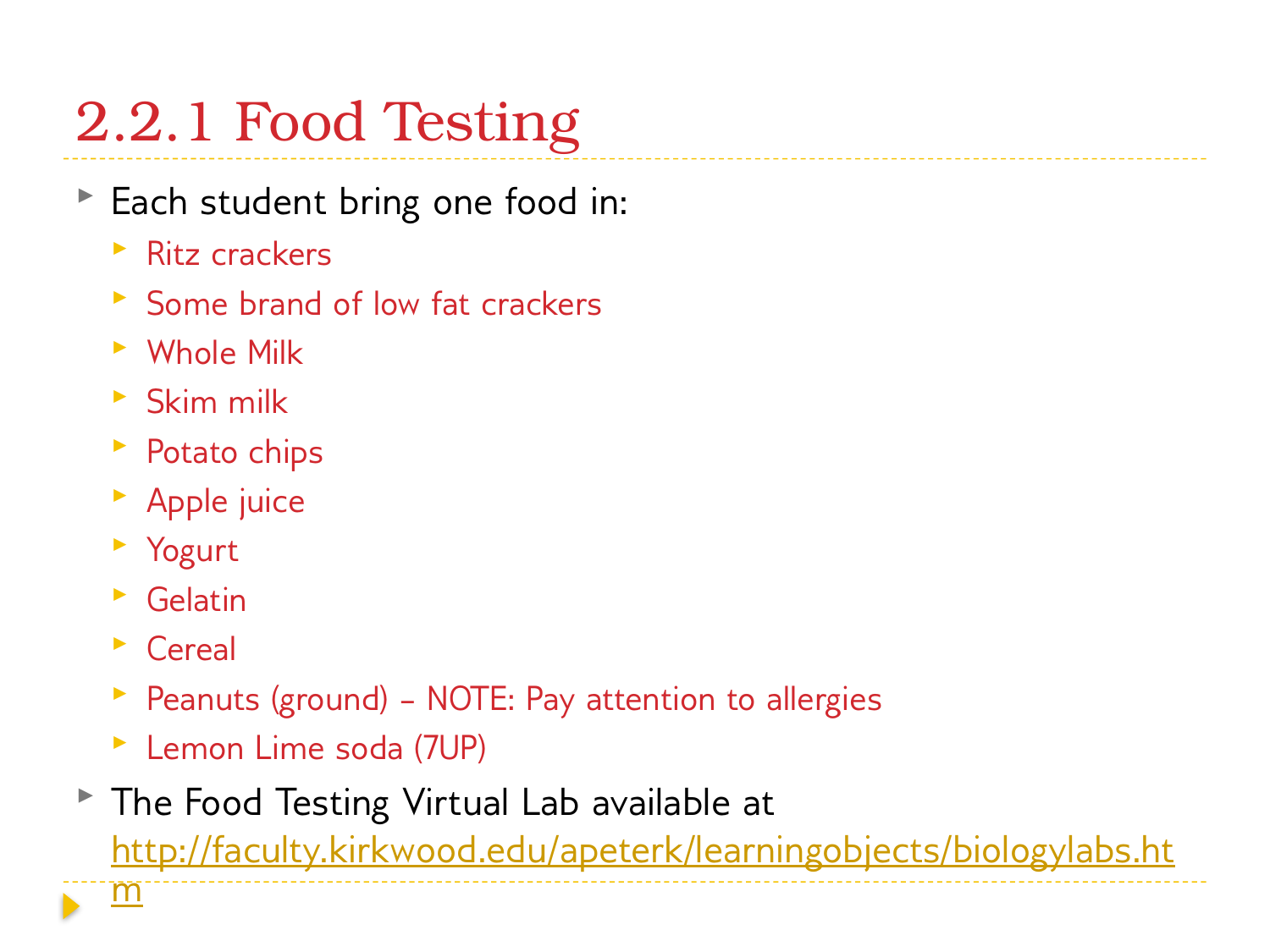

# 2.2.1 Food Testing
Each student bring one food in:
Ritz crackers
Some brand of low fat crackers
Whole Milk
Skim milk
Potato chips
Apple juice
Yogurt
Gelatin
Cereal
Peanuts (ground) – NOTE: Pay attention to allergies
Lemon Lime soda (7UP)
The Food Testing Virtual Lab available at http://faculty.kirkwood.edu/apeterk/learningobjects/biologylabs.htm